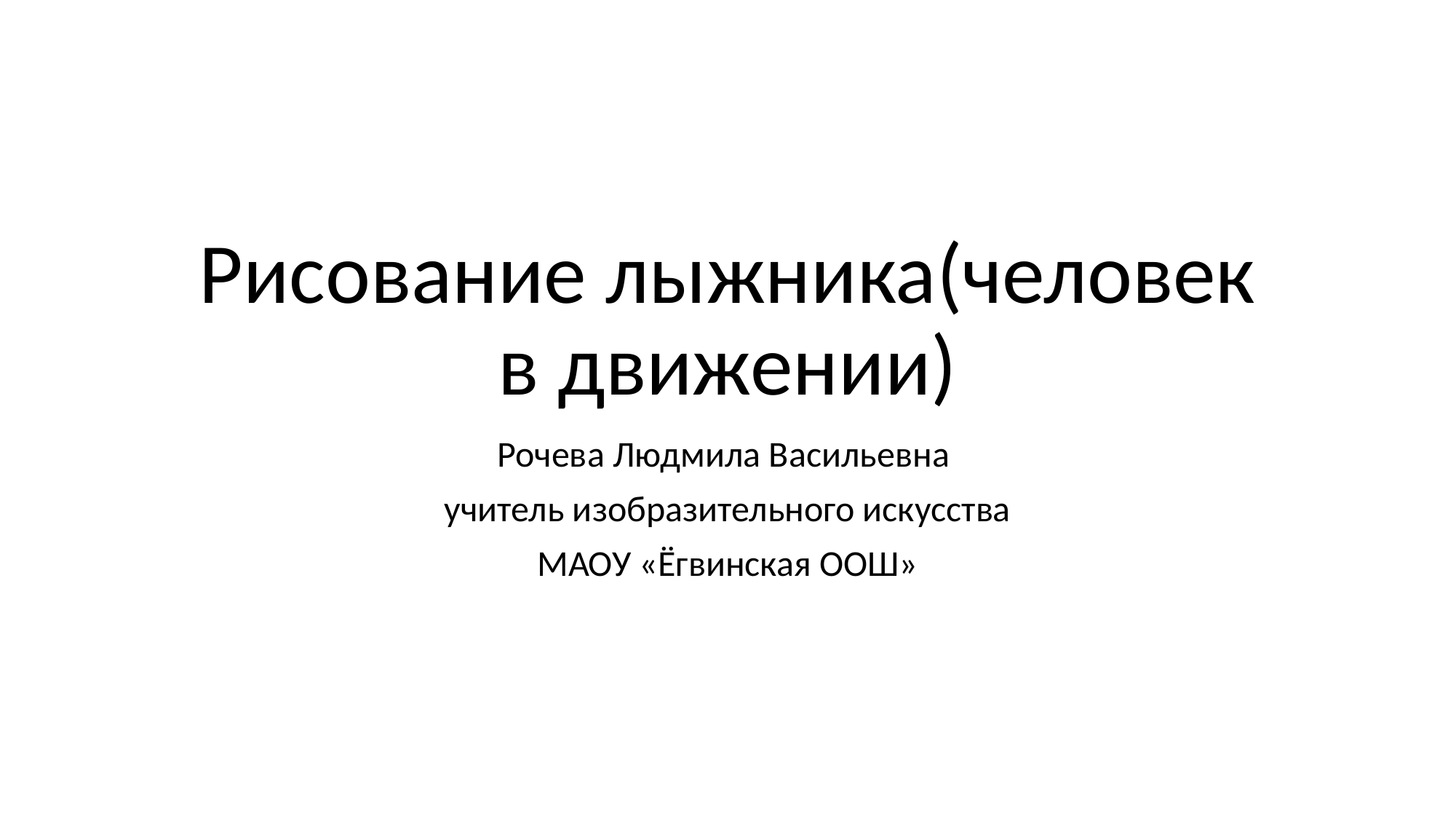

# Рисование лыжника(человек в движении)
Рочева Людмила Васильевна
учитель изобразительного искусства
МАОУ «Ёгвинская ООШ»